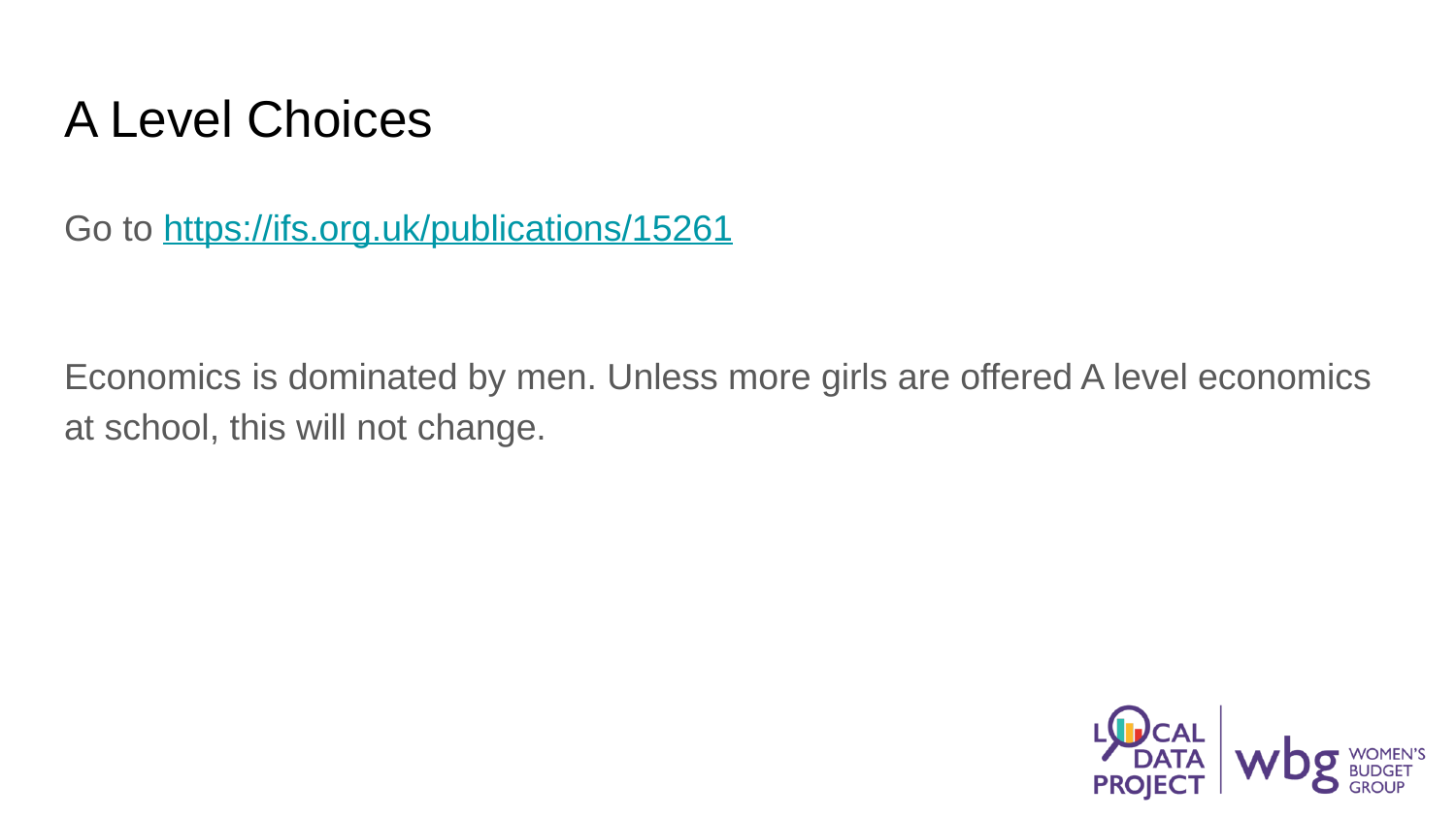

# A Level Choices
Go to https://ifs.org.uk/publications/15261

Economics is dominated by men. Unless more girls are offered A level economics at school, this will not change.